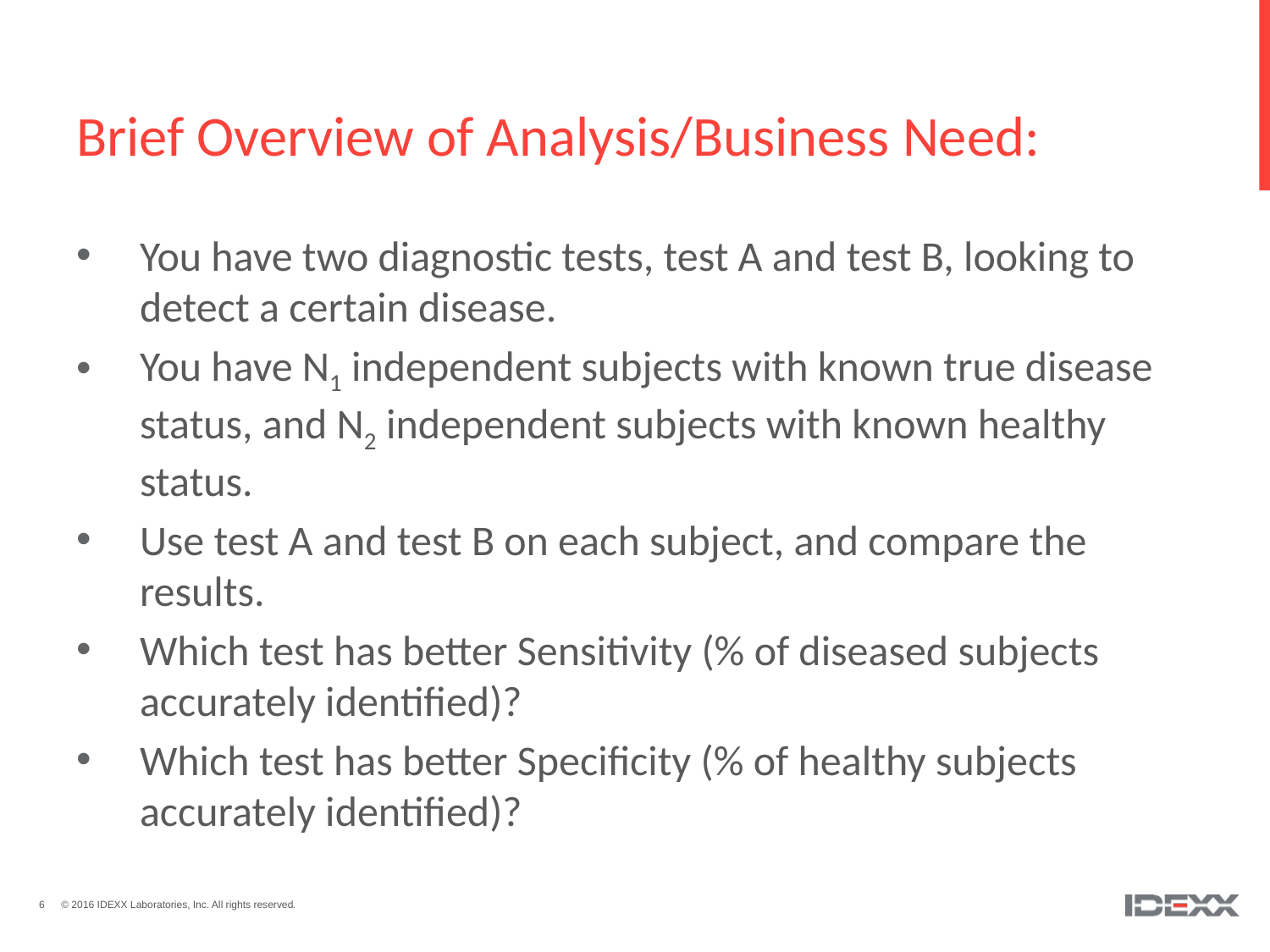

# Brief Overview of Analysis/Business Need:
You have two diagnostic tests, test A and test B, looking to detect a certain disease.
You have N1 independent subjects with known true disease status, and N2 independent subjects with known healthy status.
Use test A and test B on each subject, and compare the results.
Which test has better Sensitivity (% of diseased subjects accurately identified)?
Which test has better Specificity (% of healthy subjects accurately identified)?